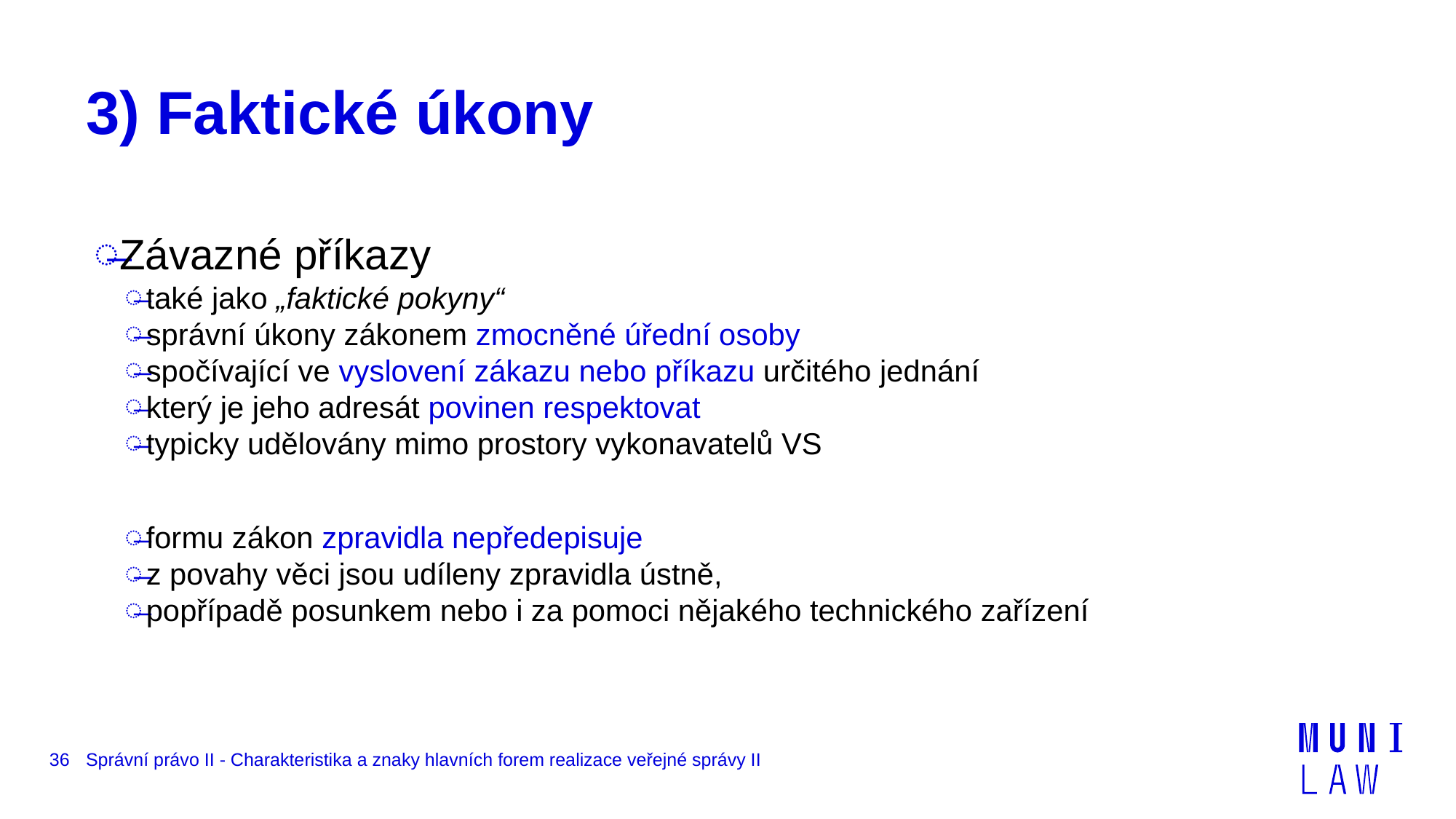

# 3) Faktické úkony
Závazné příkazy
také jako „faktické pokyny“
správní úkony zákonem zmocněné úřední osoby
spočívající ve vyslovení zákazu nebo příkazu určitého jednání
který je jeho adresát povinen respektovat
typicky udělovány mimo prostory vykonavatelů VS

formu zákon zpravidla nepředepisuje
z povahy věci jsou udíleny zpravidla ústně,
popřípadě posunkem nebo i za pomoci nějakého technického zařízení
36
Správní právo II - Charakteristika a znaky hlavních forem realizace veřejné správy II